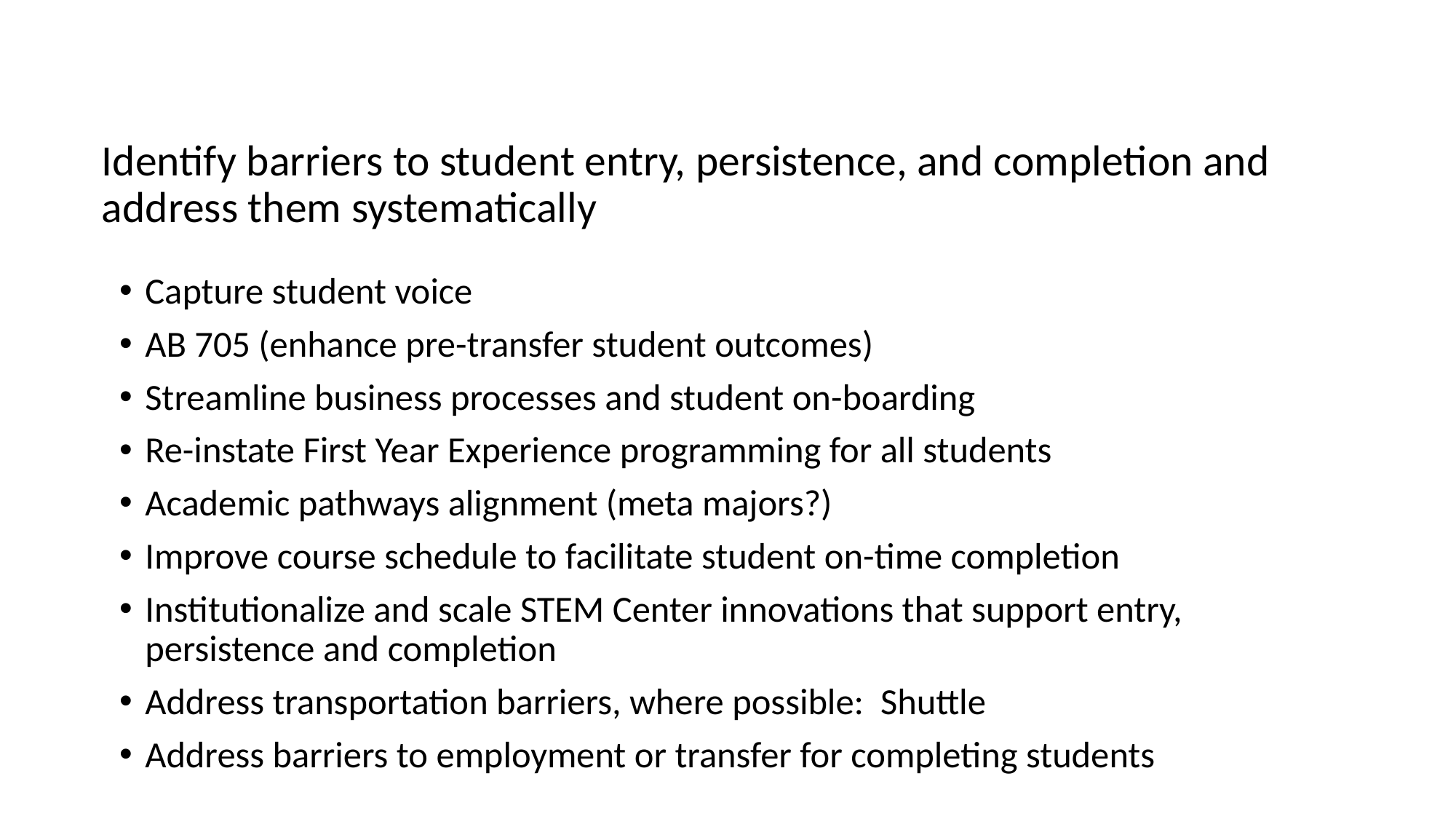

# Identify barriers to student entry, persistence, and completion and address them systematically
Capture student voice
AB 705 (enhance pre-transfer student outcomes)
Streamline business processes and student on-boarding
Re-instate First Year Experience programming for all students
Academic pathways alignment (meta majors?)
Improve course schedule to facilitate student on-time completion
Institutionalize and scale STEM Center innovations that support entry, persistence and completion
Address transportation barriers, where possible:  Shuttle
Address barriers to employment or transfer for completing students